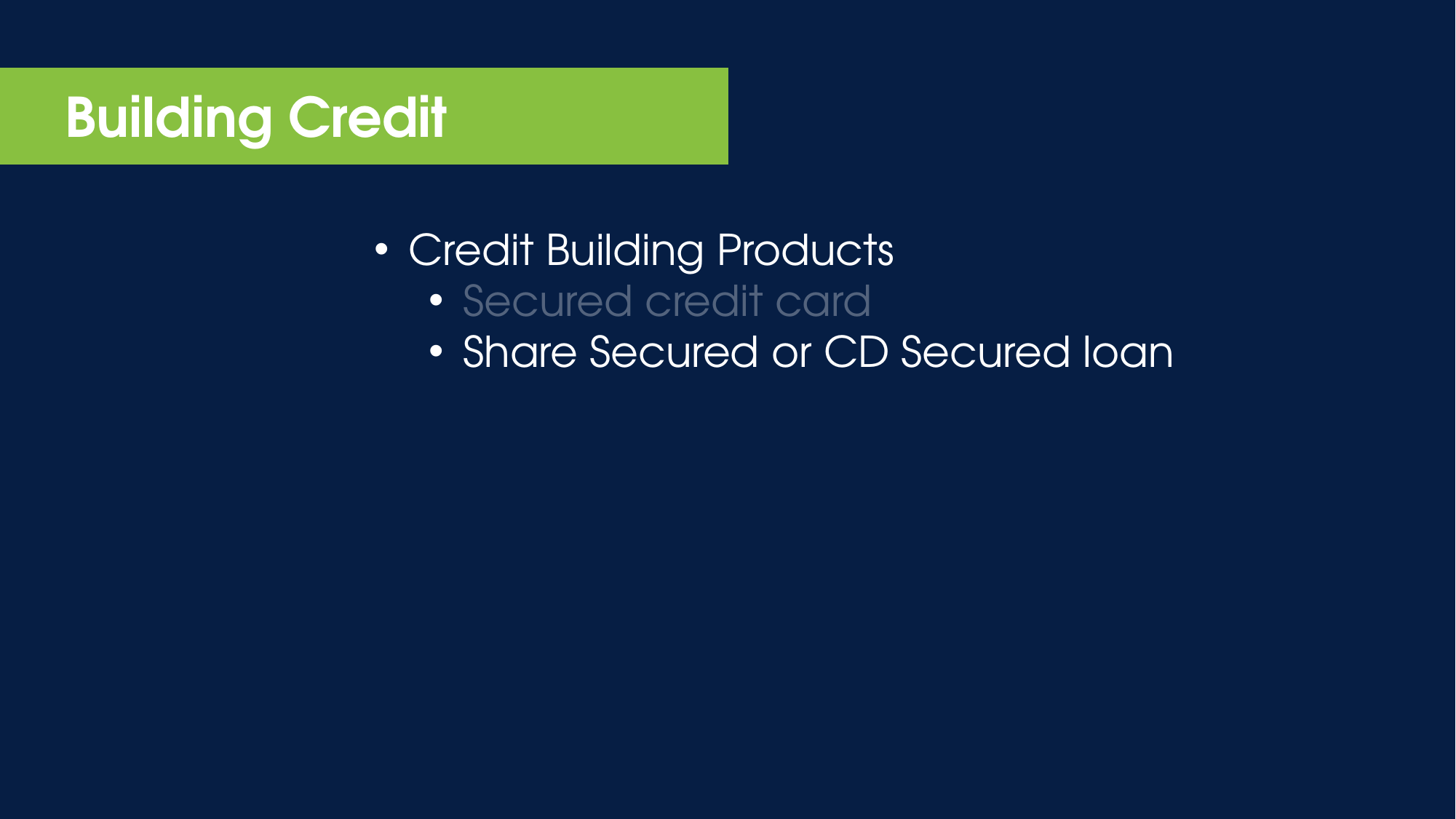

Building Credit
Credit Building Products
Secured credit card
Share Secured or CD Secured loan